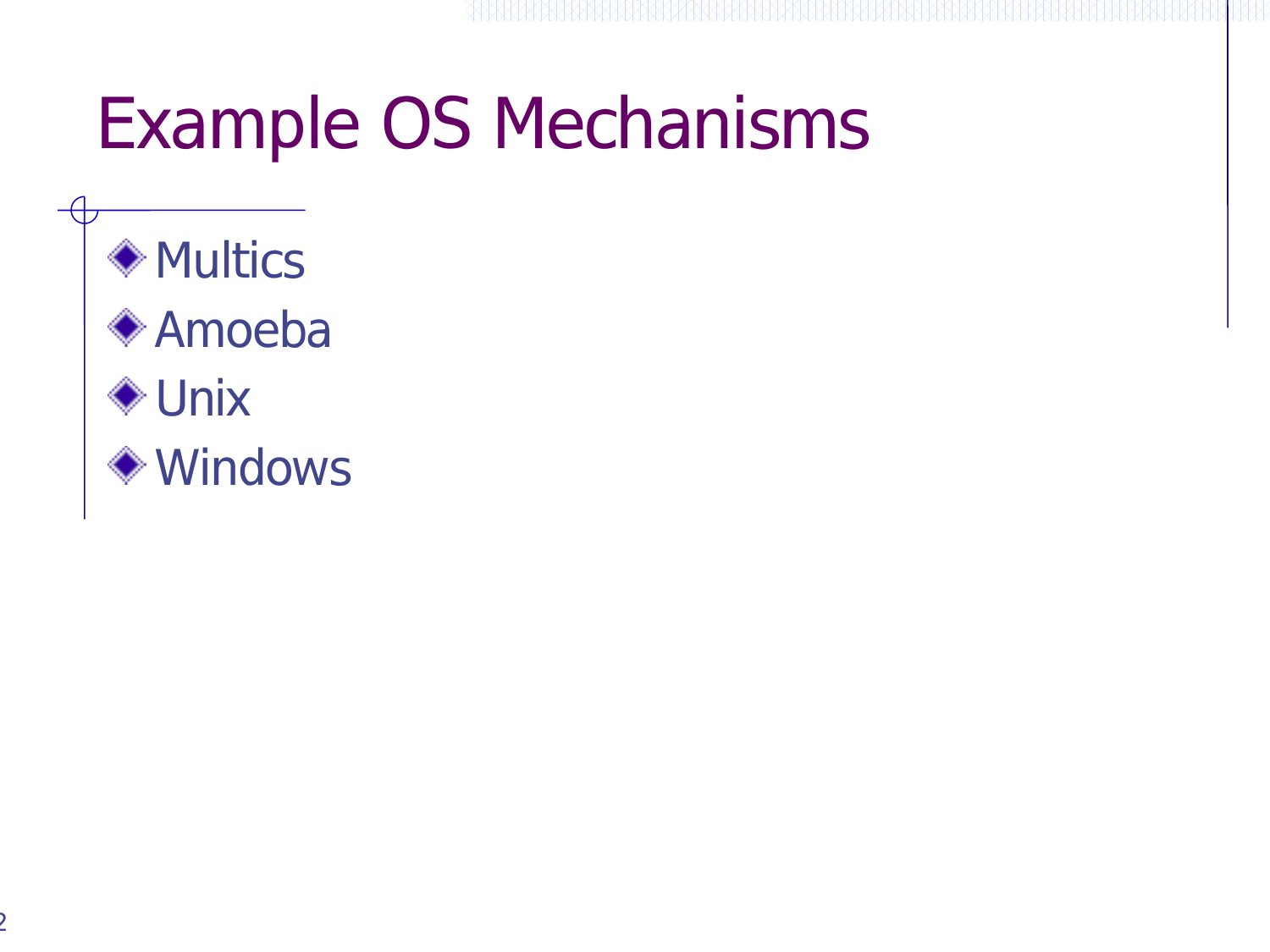

# Example OS Mechanisms
Multics
Amoeba
Unix
Windows